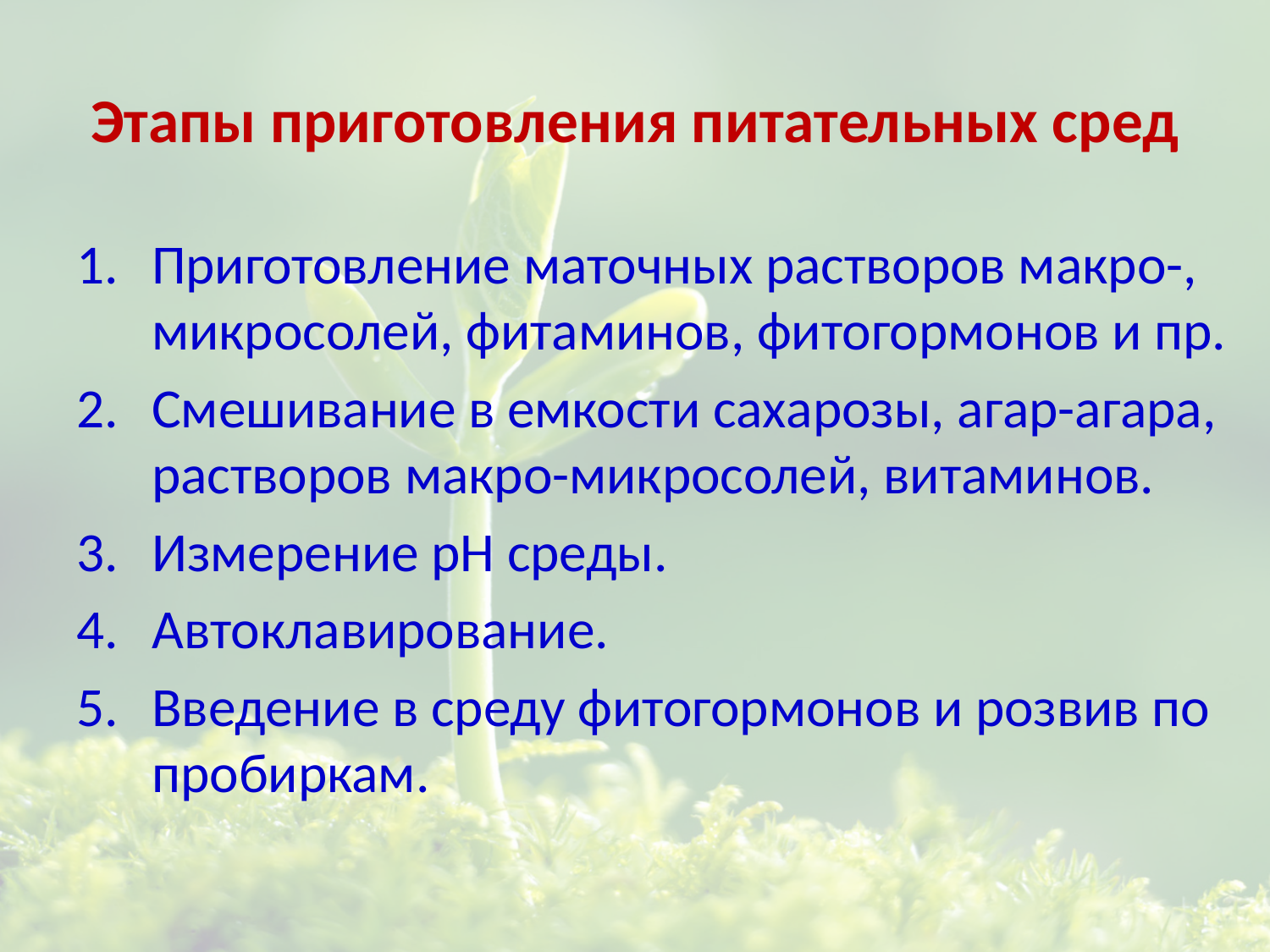

# Этапы приготовления питательных сред
Приготовление маточных растворов макро-, микросолей, фитаминов, фитогормонов и пр.
Смешивание в емкости сахарозы, агар-агара, растворов макро-микросолей, витаминов.
Измерение рН среды.
Автоклавирование.
Введение в среду фитогормонов и розвив по пробиркам.